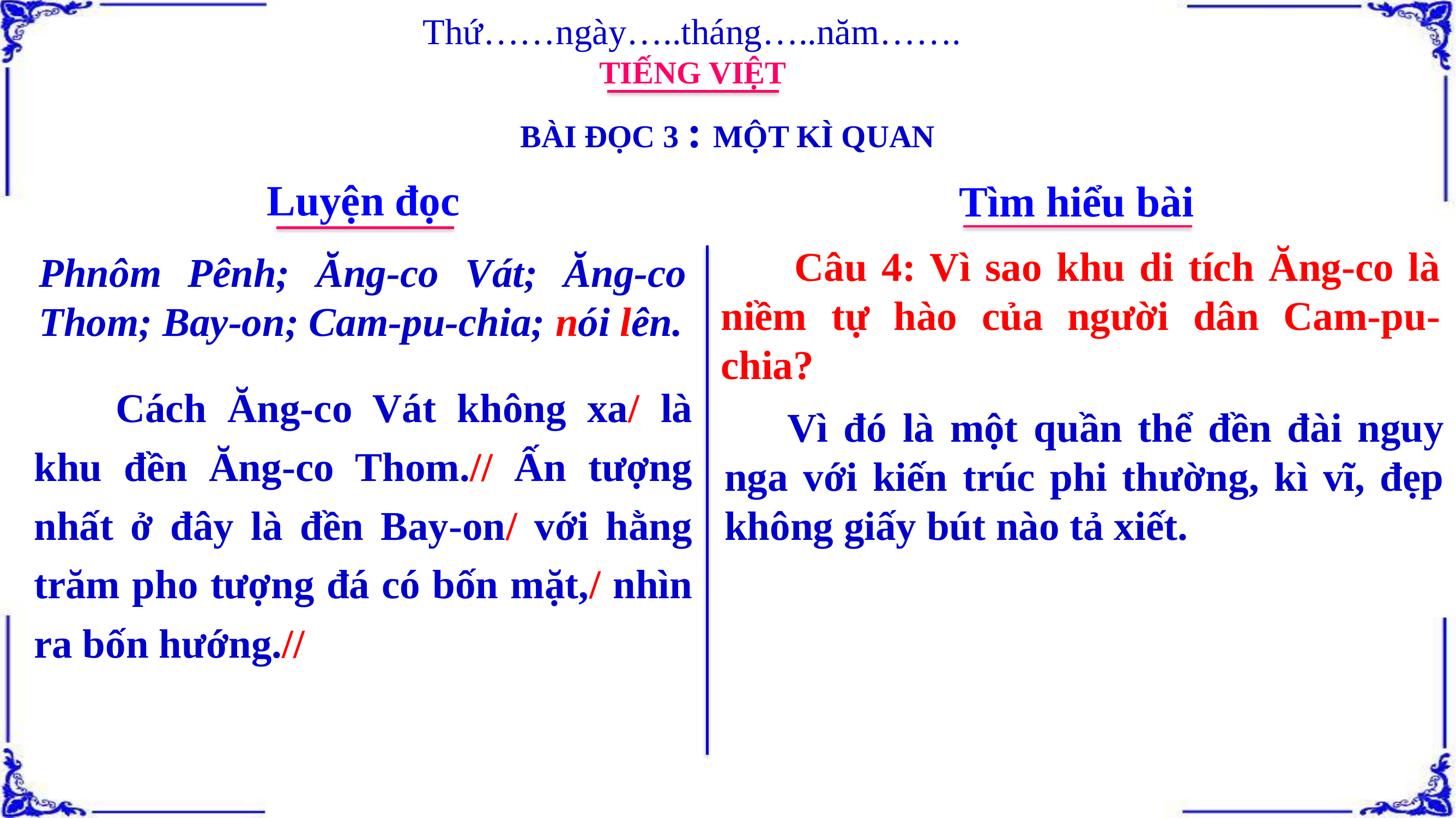

Thứ……ngày…..tháng…..năm…….
TIẾNG VIỆT
BÀI ĐỌC 3 : MỘT KÌ QUAN
Luyện đọc
Tìm hiểu bài
     Câu 4: Vì sao khu di tích Ăng-co là niềm tự hào của người dân Cam-pu-chia?
Phnôm Pênh; Ăng-co Vát; Ăng-co Thom; Bay-on; Cam-pu-chia; nói lên.
	Cách Ăng-co Vát không xa/ là khu đền Ăng-co Thom.// Ấn tượng nhất ở đây là đền Bay-on/ với hằng trăm pho tượng đá có bốn mặt,/ nhìn ra bốn hướng.//

    Vì đó là một quần thể đền đài nguy nga với kiến trúc phi thường, kì vĩ, đẹp không giấy bút nào tả xiết.